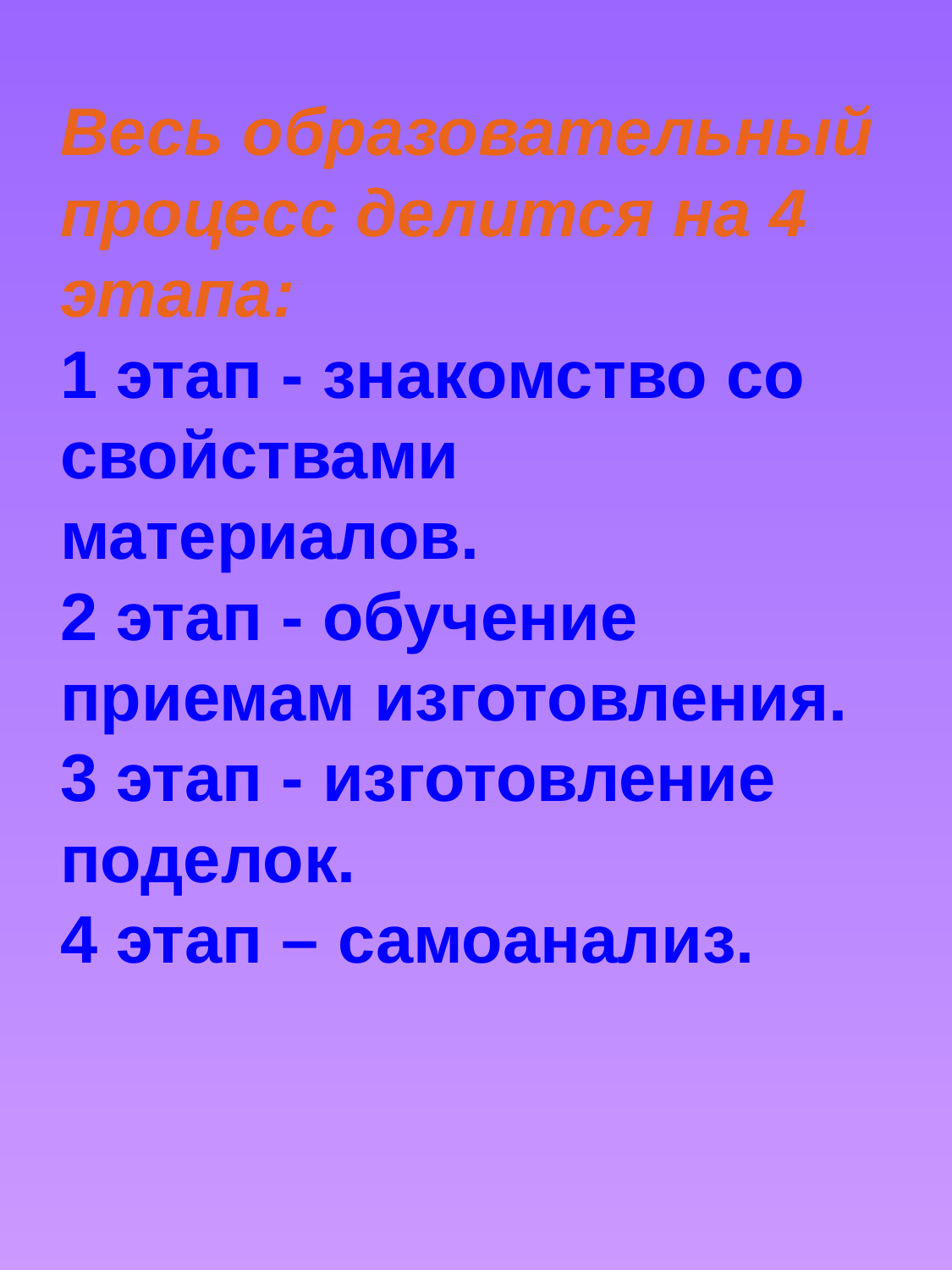

# Весь образовательный процесс делится на 4 этапа: 1 этап - знакомство со свойствами материалов. 2 этап - обучение приемам изготовления. 3 этап - изготовление поделок. 4 этап – самоанализ.